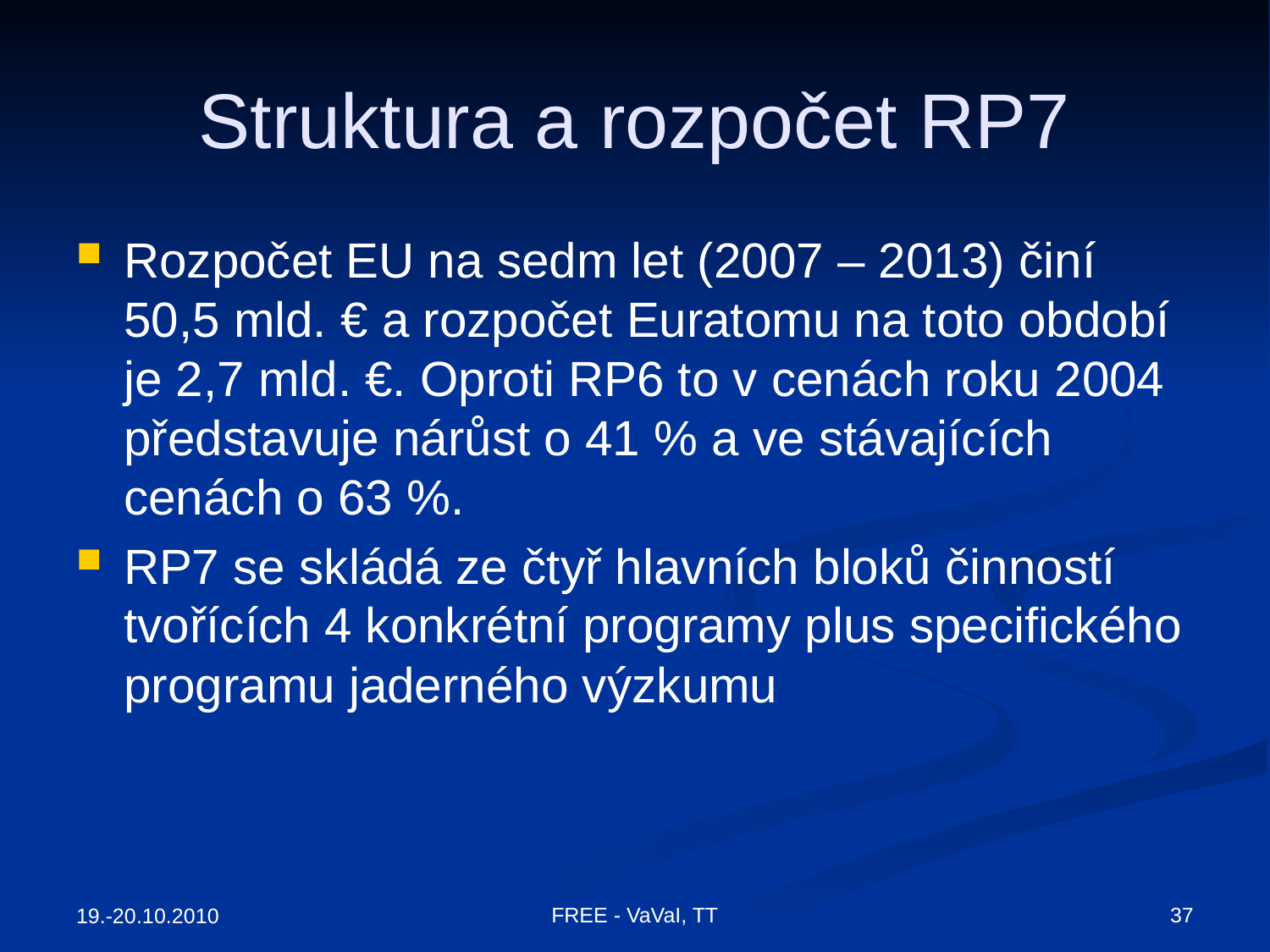

# Struktura a rozpočet RP7
Rozpočet EU na sedm let (2007 – 2013) činí 50,5 mld. € a rozpočet Euratomu na toto období je 2,7 mld. €. Oproti RP6 to v cenách roku 2004 představuje nárůst o 41 % a ve stávajících cenách o 63 %.
RP7 se skládá ze čtyř hlavních bloků činností tvořících 4 konkrétní programy plus specifického programu jaderného výzkumu
FREE - VaVaI, TT
37
19.-20.10.2010